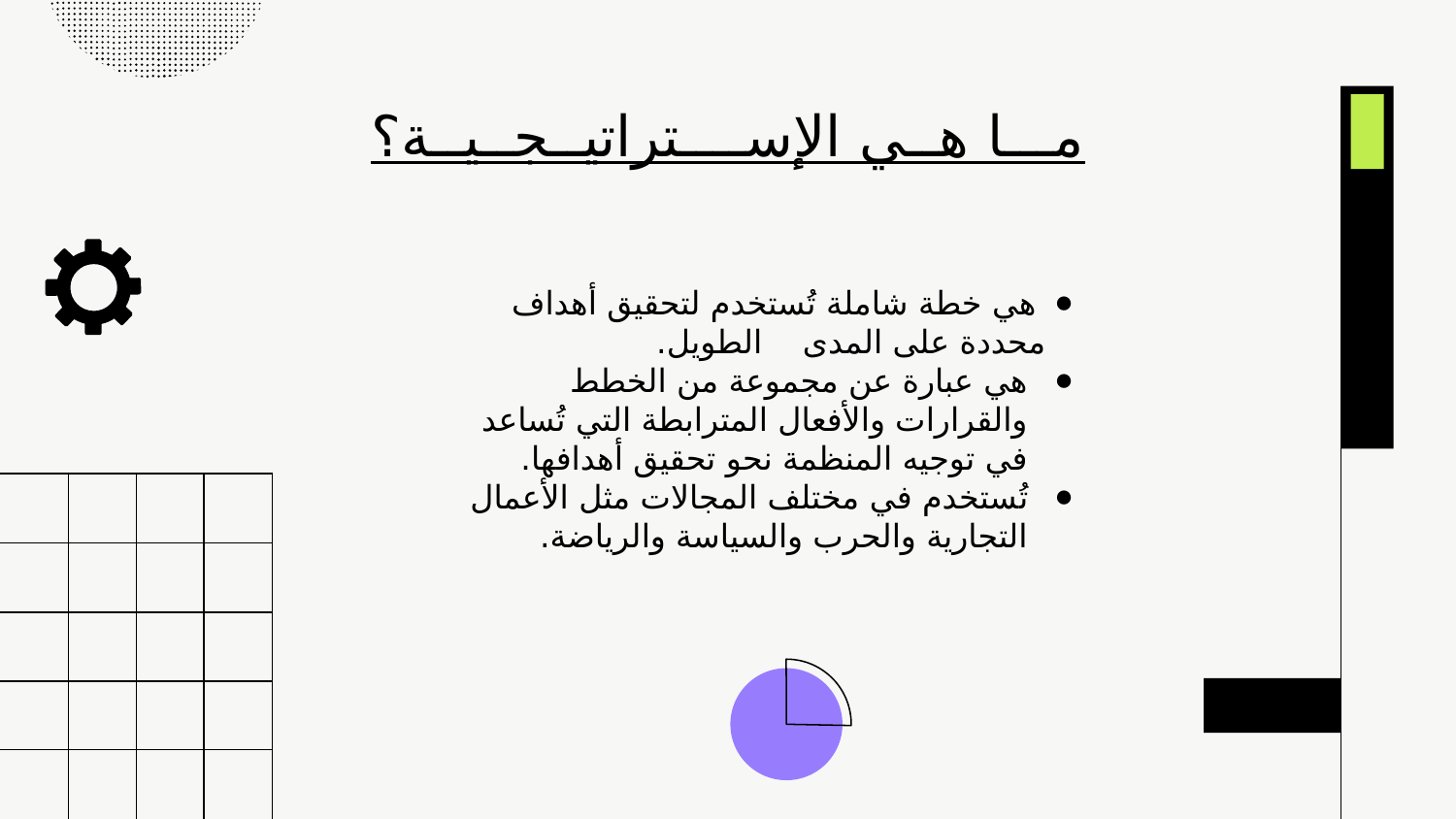

# مـــا هــي الإســــتراتيــجــيــة؟

 هي خطة شاملة تُستخدم لتحقيق أهداف محددة على المدى    الطويل.
هي عبارة عن مجموعة من الخطط والقرارات والأفعال المترابطة التي تُساعد في توجيه المنظمة نحو تحقيق أهدافها.
تُستخدم في مختلف المجالات مثل الأعمال التجارية والحرب والسياسة والرياضة.